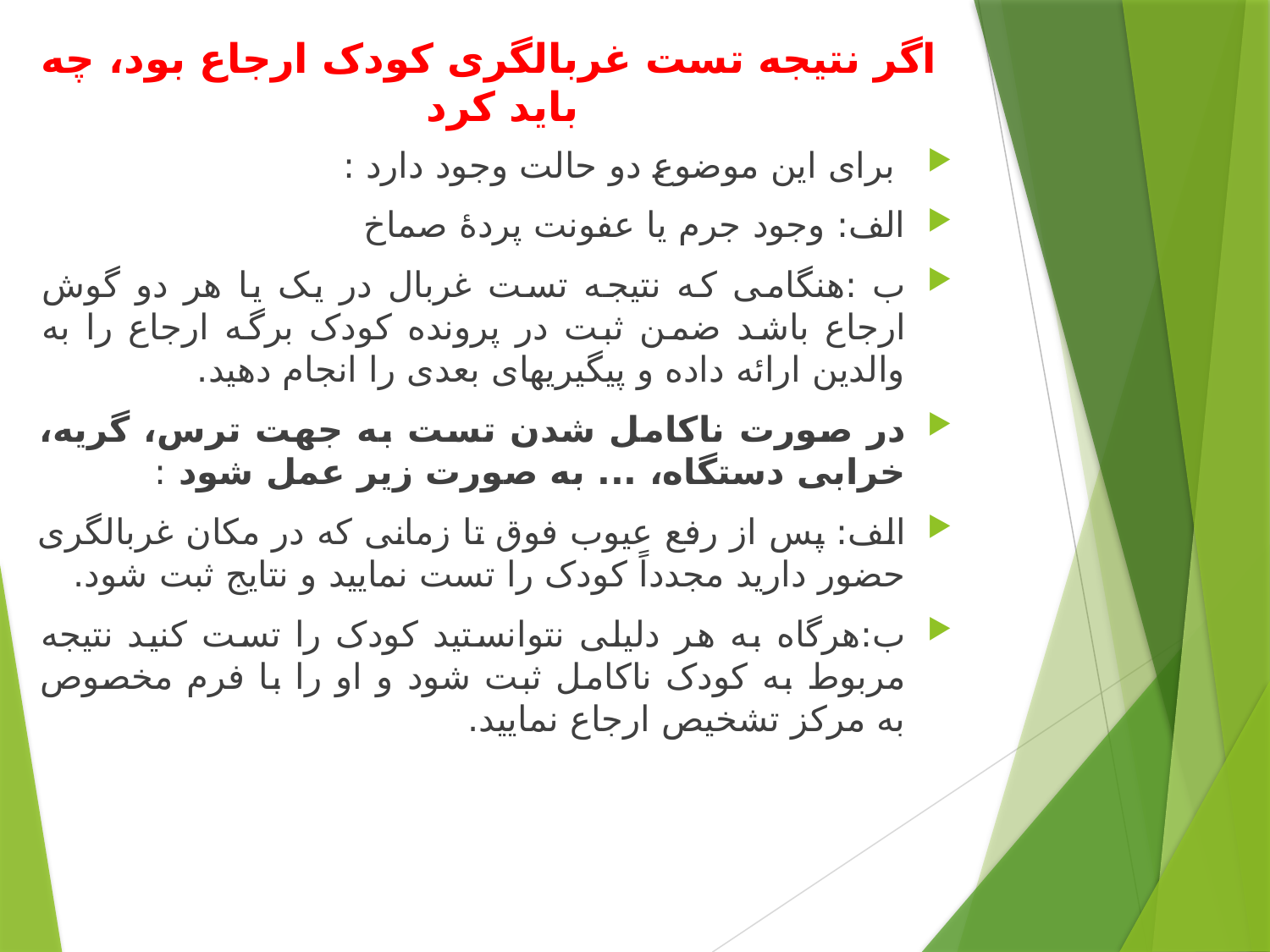

# اگر نتیجه تست غربالگری کودک ارجاع بود، چه باید کرد
 برای این موضوع دو حالت وجود دارد :
الف: وجود جرم یا عفونت پردۀ صماخ
ب :هنگامی که نتیجه تست غربال در یک یا هر دو گوش ارجاع باشد ضمن ثبت در پرونده کودک برگه ارجاع را به والدین ارائه داده و پیگیریهای بعدی را انجام دهید.
در صورت ناکامل شدن تست به جهت ترس، گریه، خرابی دستگاه، ... به صورت زیر عمل شود :
الف: پس از رفع عیوب فوق تا زمانی که در مکان غربالگری حضور دارید مجدداً کودک را تست نمایید و نتایج ثبت شود.
ب:هرگاه به هر دلیلی نتوانستید کودک را تست کنید نتیجه مربوط به کودک ناکامل ثبت شود و او را با فرم مخصوص به مرکز تشخیص ارجاع نمایید.